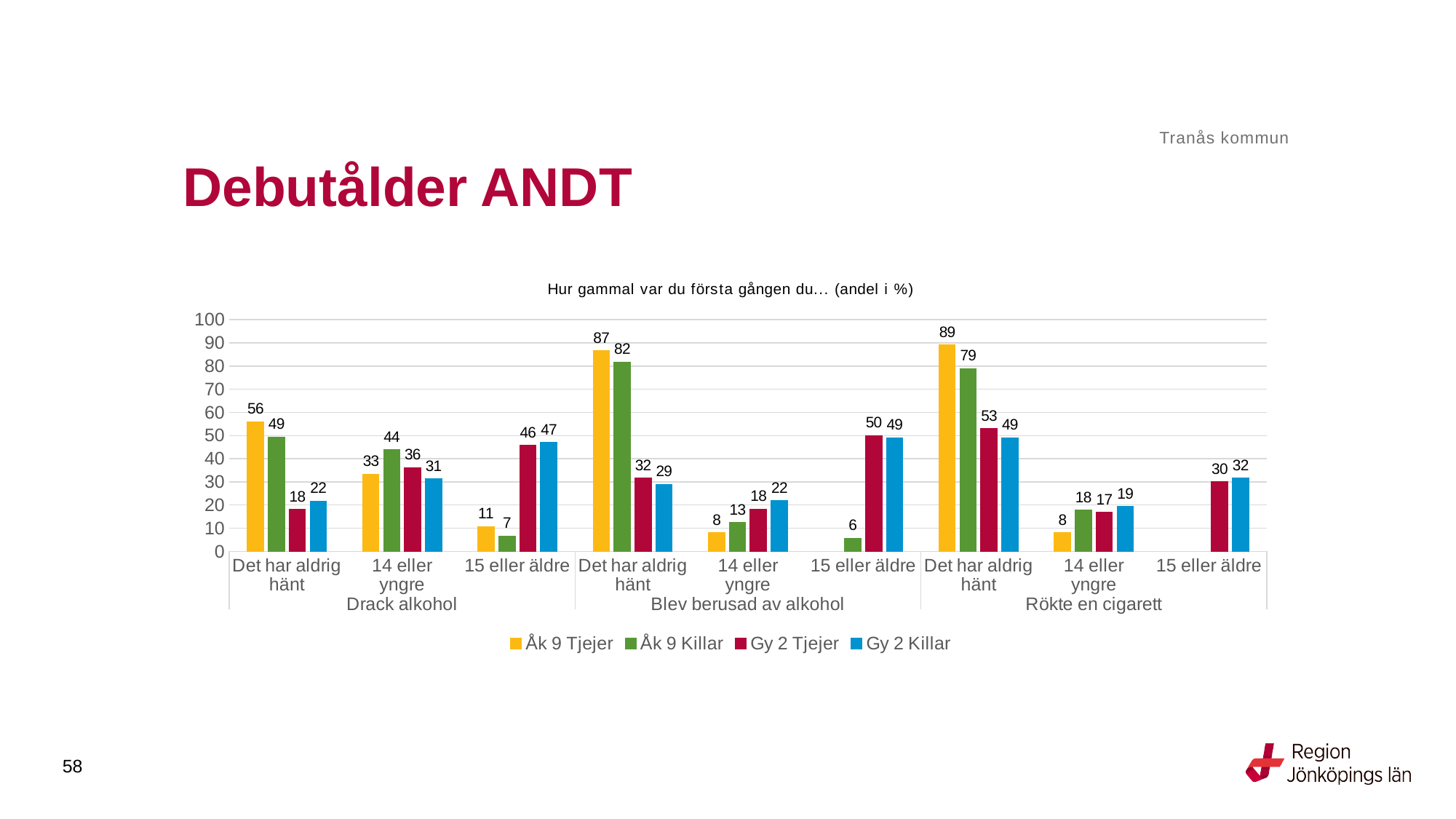

Tranås kommun
# Debutålder ANDT

### Chart: Hur gammal var du första gången du... (andel i %)

| Category | Åk 9 Tjejer | Åk 9 Killar | Gy 2 Tjejer | Gy 2 Killar |
|---|---|---|---|---|
| Det har aldrig hänt | 56.0 | 49.4505 | 18.0723 | 21.7391 |
| 14 eller yngre | 33.3333 | 43.956 | 36.1446 | 31.3043 |
| 15 eller äldre | 10.6667 | 6.5934 | 45.7831 | 46.9565 |
| Det har aldrig hänt | 86.6667 | 81.8182 | 31.7073 | 28.9474 |
| 14 eller yngre | 8.0 | 12.5 | 18.2927 | 21.9298 |
| 15 eller äldre | None | 5.6818 | 50.0 | 49.1228 |
| Det har aldrig hänt | 89.1892 | 78.8889 | 53.012 | 49.1228 |
| 14 eller yngre | 8.1081 | 17.7778 | 16.8675 | 19.2982 |
| 15 eller äldre | None | None | 30.1205 | 31.5789 |
58